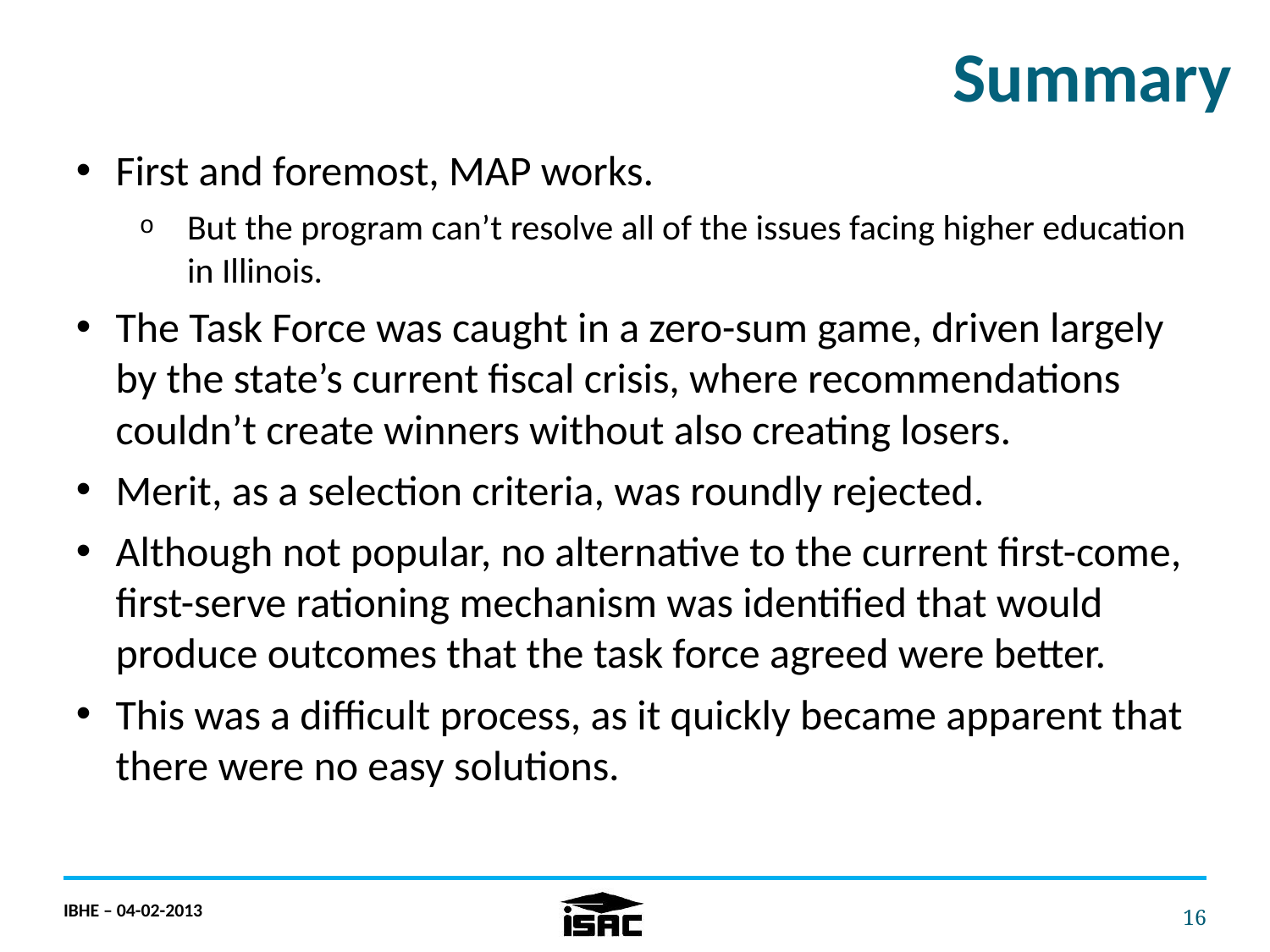

Summary
First and foremost, MAP works.
But the program can’t resolve all of the issues facing higher education in Illinois.
The Task Force was caught in a zero-sum game, driven largely by the state’s current fiscal crisis, where recommendations couldn’t create winners without also creating losers.
Merit, as a selection criteria, was roundly rejected.
Although not popular, no alternative to the current first-come, first-serve rationing mechanism was identified that would produce outcomes that the task force agreed were better.
This was a difficult process, as it quickly became apparent that there were no easy solutions.
IBHE – 04-02-2013
16